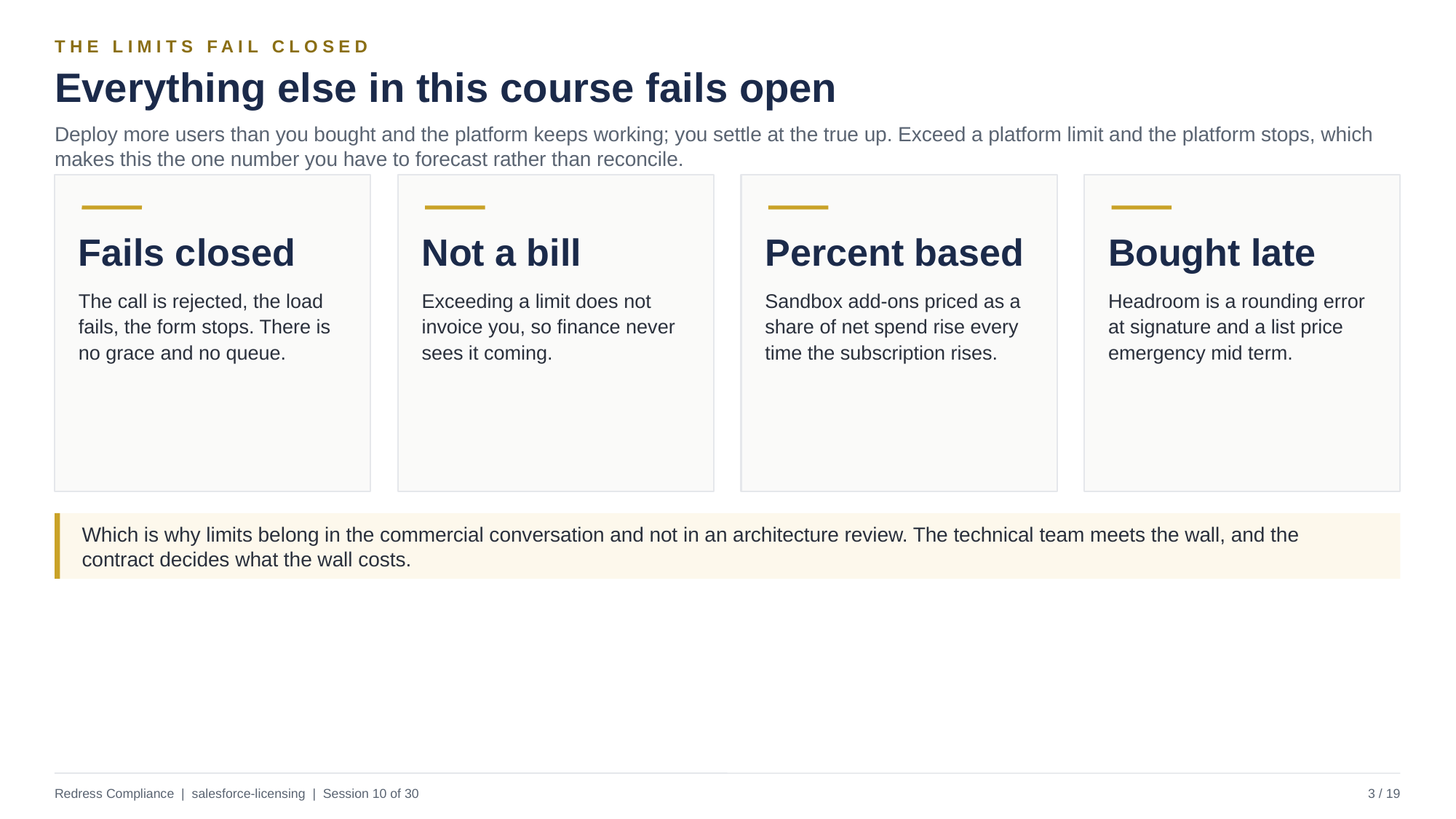

THE LIMITS FAIL CLOSED
Everything else in this course fails open
Deploy more users than you bought and the platform keeps working; you settle at the true up. Exceed a platform limit and the platform stops, which makes this the one number you have to forecast rather than reconcile.

Fails closed
Not a bill
Percent based
Bought late
The call is rejected, the load fails, the form stops. There is no grace and no queue.
Exceeding a limit does not invoice you, so finance never sees it coming.
Sandbox add-ons priced as a share of net spend rise every time the subscription rises.
Headroom is a rounding error at signature and a list price emergency mid term.

Which is why limits belong in the commercial conversation and not in an architecture review. The technical team meets the wall, and the contract decides what the wall costs.

Redress Compliance  |  salesforce-licensing  |  Session 10 of 30
3 / 19